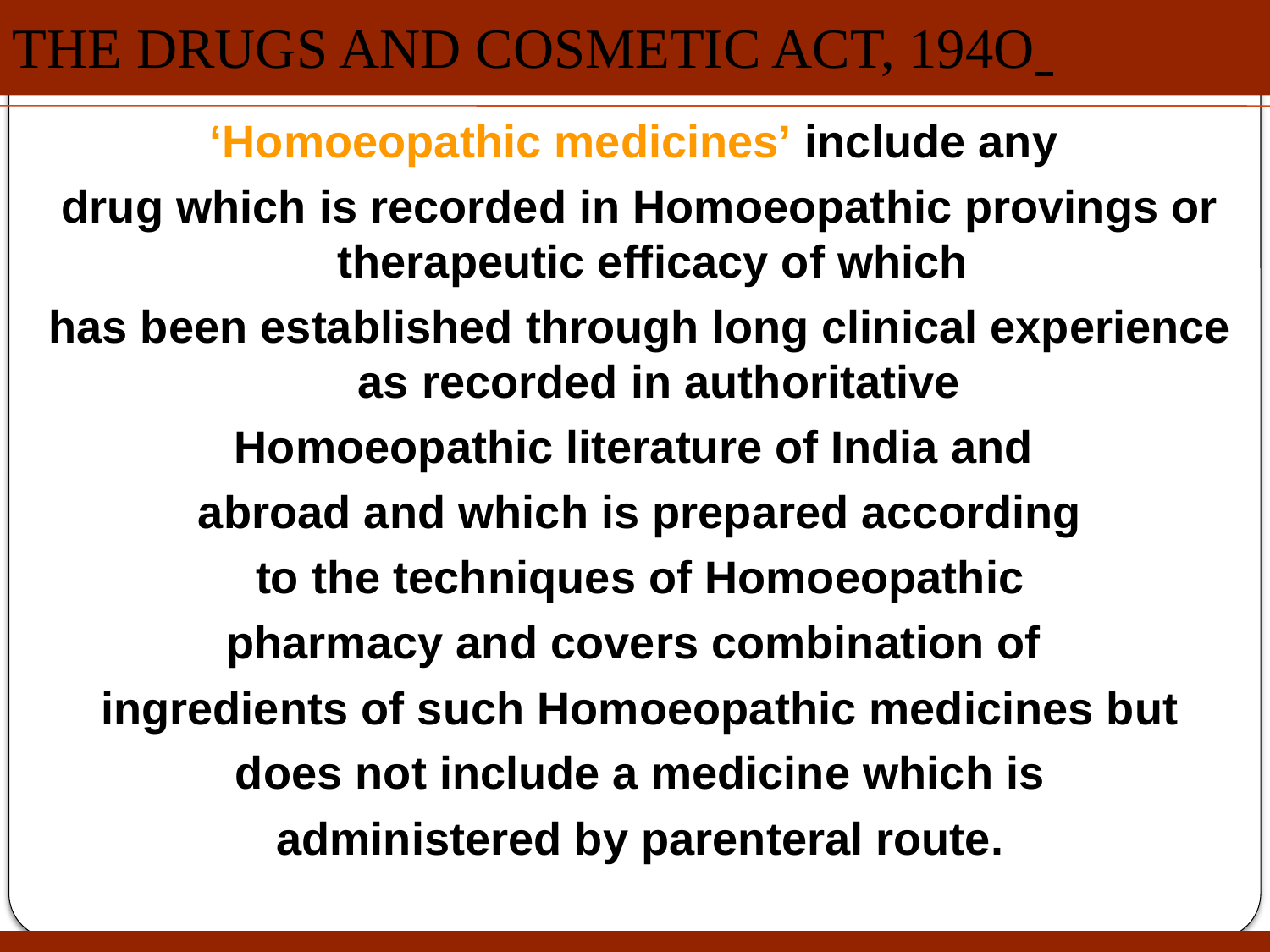

# THE DRUGS AND COSMETIC ACT, 194O

‘Homoeopathic medicines’ include any
drug which is recorded in Homoeopathic provings or therapeutic efficacy of which
has been established through long clinical experience as recorded in authoritative
Homoeopathic literature of India and
abroad and which is prepared according
 to the techniques of Homoeopathic
pharmacy and covers combination of
ingredients of such Homoeopathic medicines but
 does not include a medicine which is
administered by parenteral route.